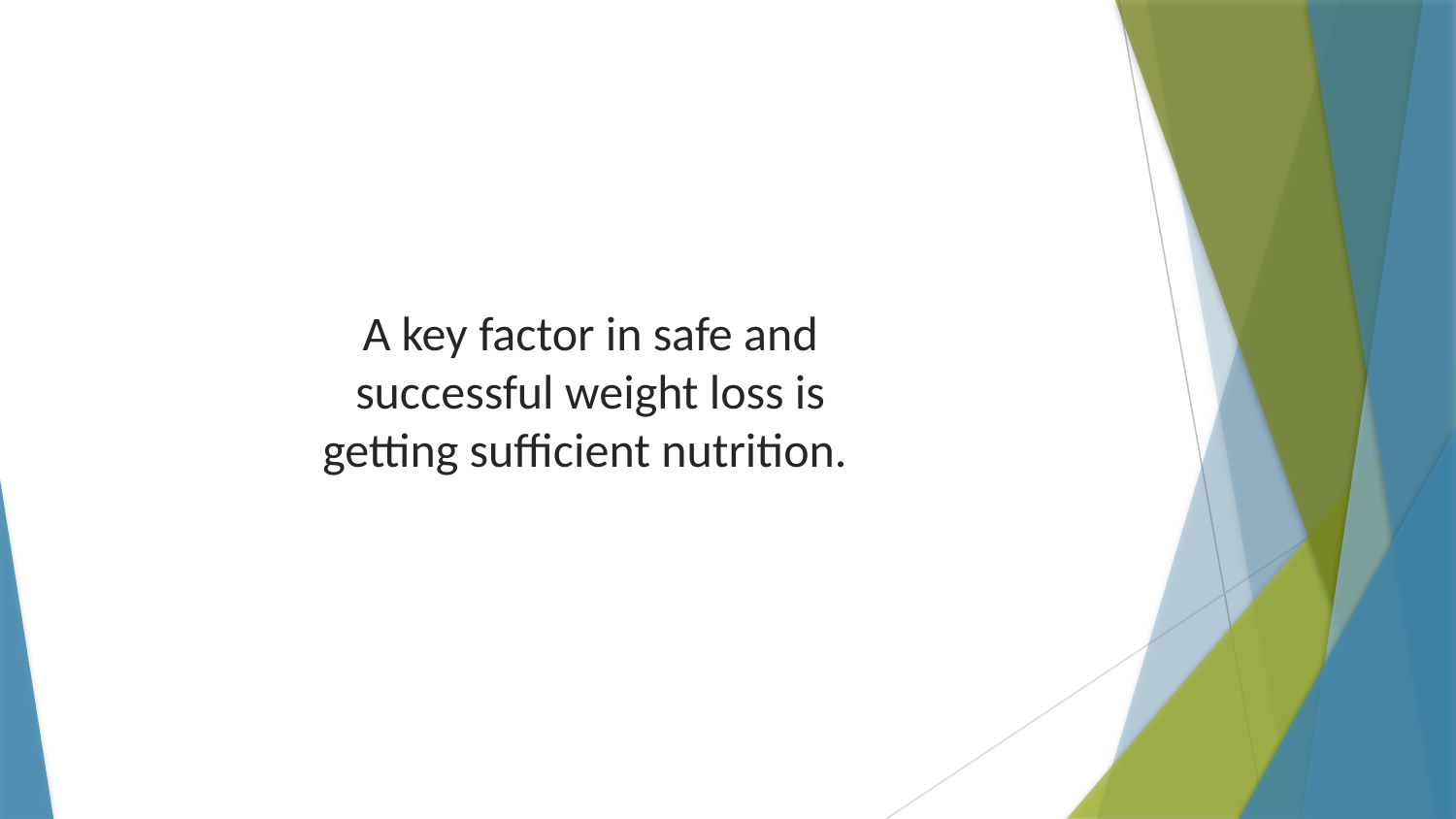

A key factor in safe and successful weight loss is getting sufficient nutrition.